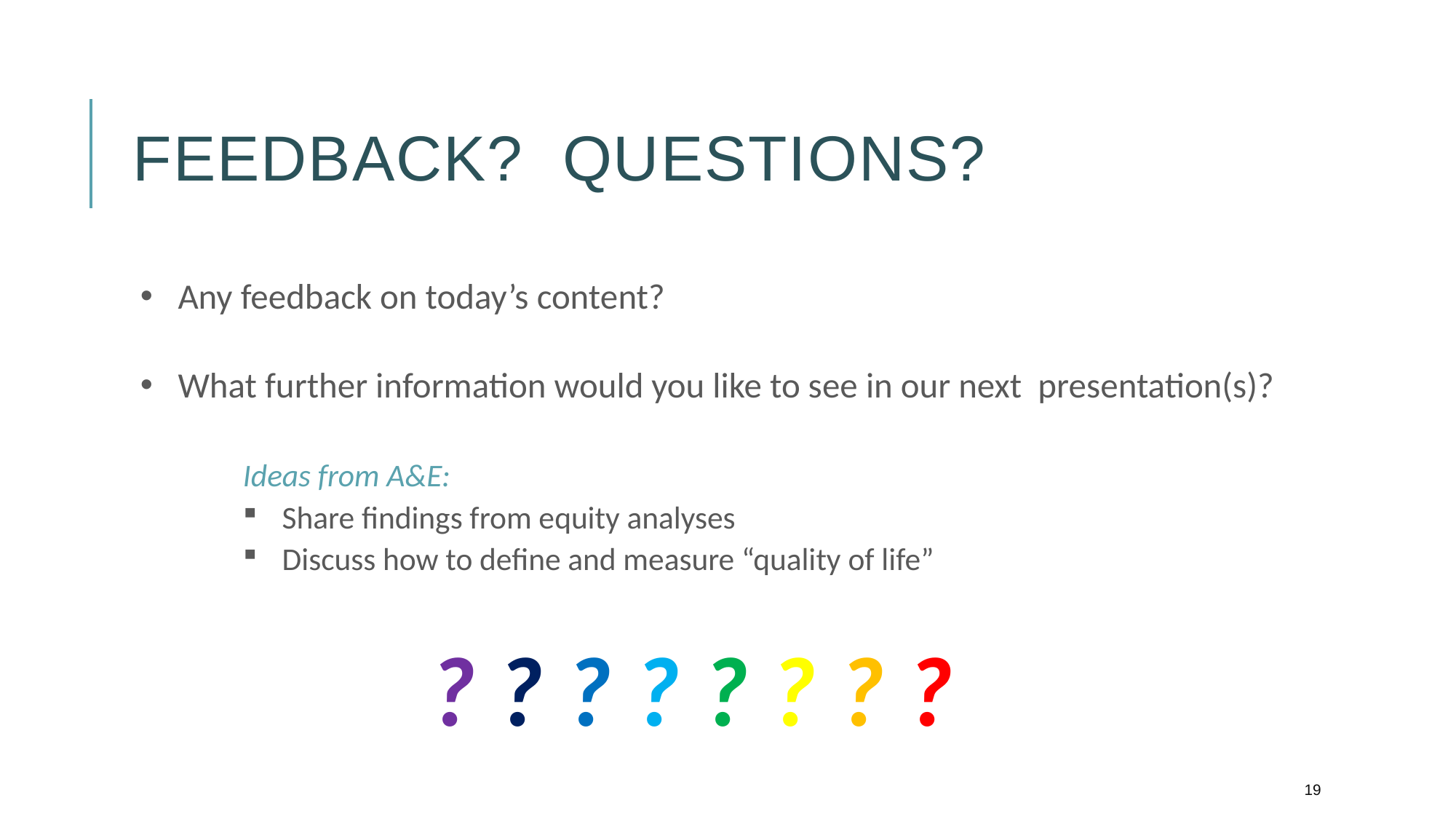

# Feedback?  Questions?
Any feedback on today’s content?

What further information would you like to see in our next  presentation(s)?

Ideas from A&E:
Share findings from equity analyses
Discuss how to define and measure “quality of life”

? ? ? ? ? ? ? ?

19